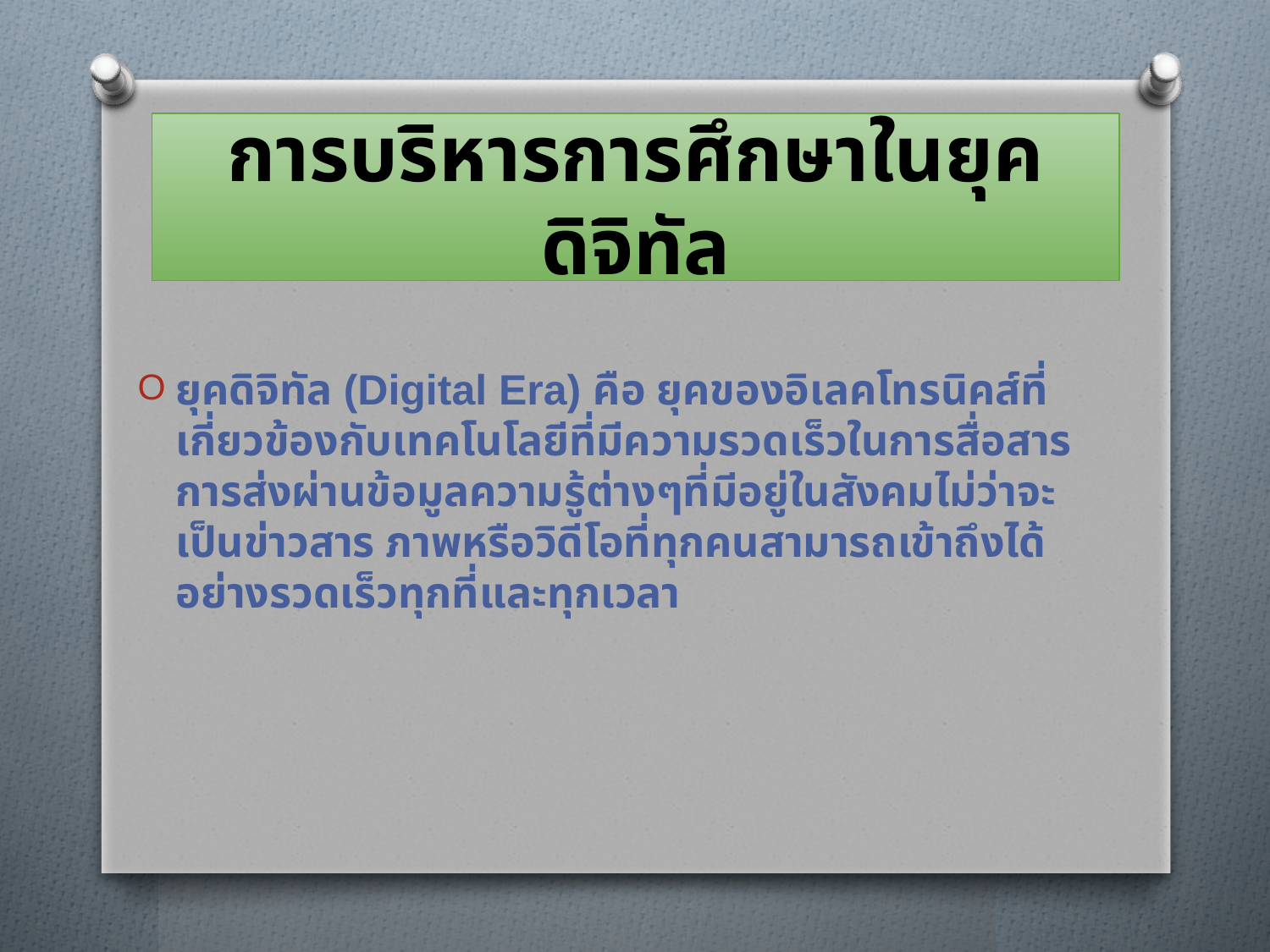

# การบริหารการศึกษาในยุคดิจิทัล
ยุคดิจิทัล (Digital Era) คือ ยุคของอิเลคโทรนิคส์ที่เกี่ยวข้องกับเทคโนโลยีที่มีความรวดเร็วในการสื่อสารการส่งผ่านข้อมูลความรู้ต่างๆที่มีอยู่ในสังคมไม่ว่าจะเป็นข่าวสาร ภาพหรือวิดีโอที่ทุกคนสามารถเข้าถึงได้อย่างรวดเร็วทุกที่และทุกเวลา